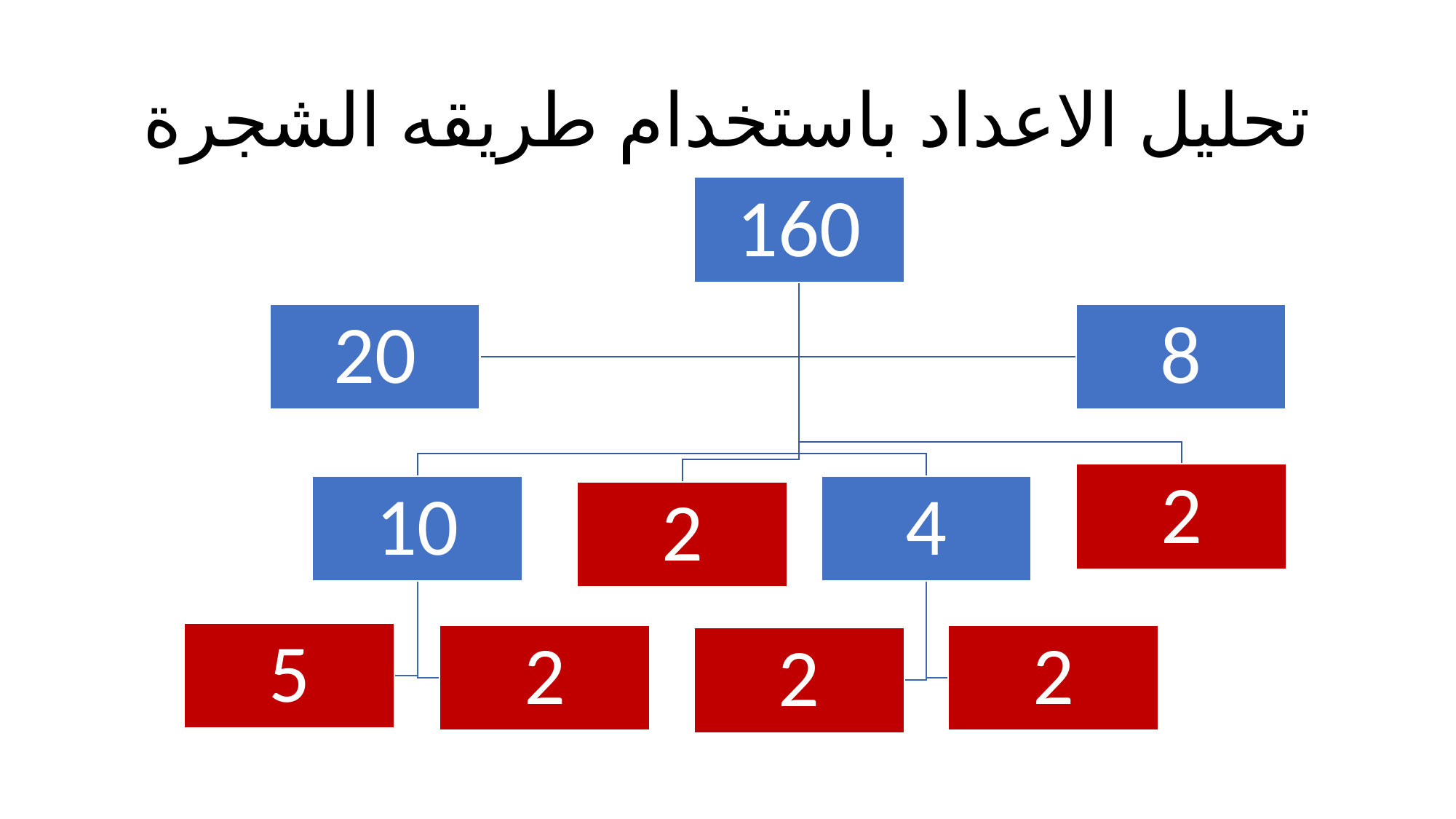

# تحليل الاعداد باستخدام طريقه الشجرة
160
10
5
2
2
4
2
2
2
20
8